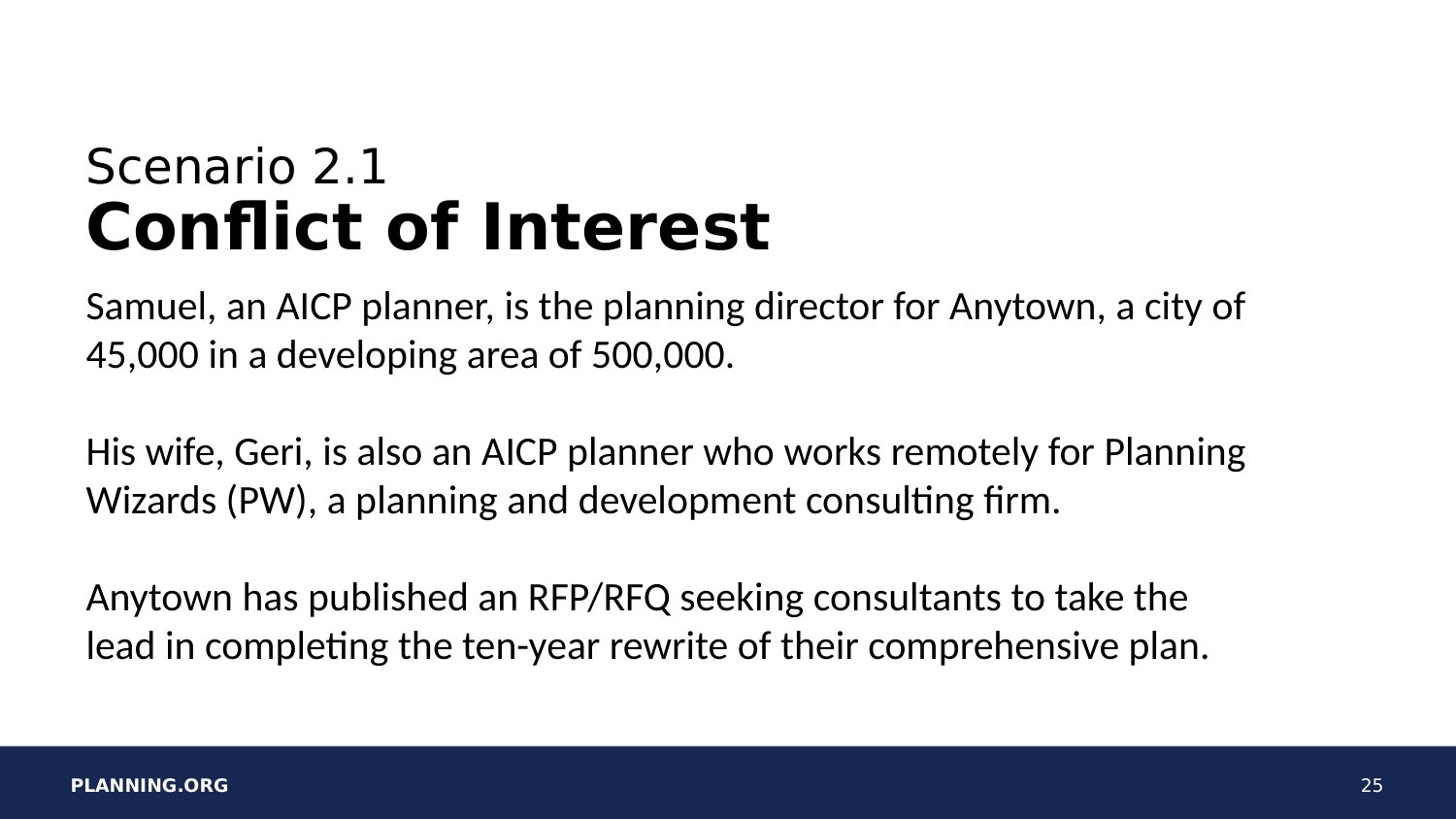

# Scenario 2.1 Conflict of Interest
Samuel, an AICP planner, is the planning director for Anytown, a city of 45,000 in a developing area of 500,000.

His wife, Geri, is also an AICP planner who works remotely for Planning Wizards (PW), a planning and development consulting firm.

Anytown has published an RFP/RFQ seeking consultants to take the lead in completing the ten-year rewrite of their comprehensive plan.

PLANNING.ORG
25